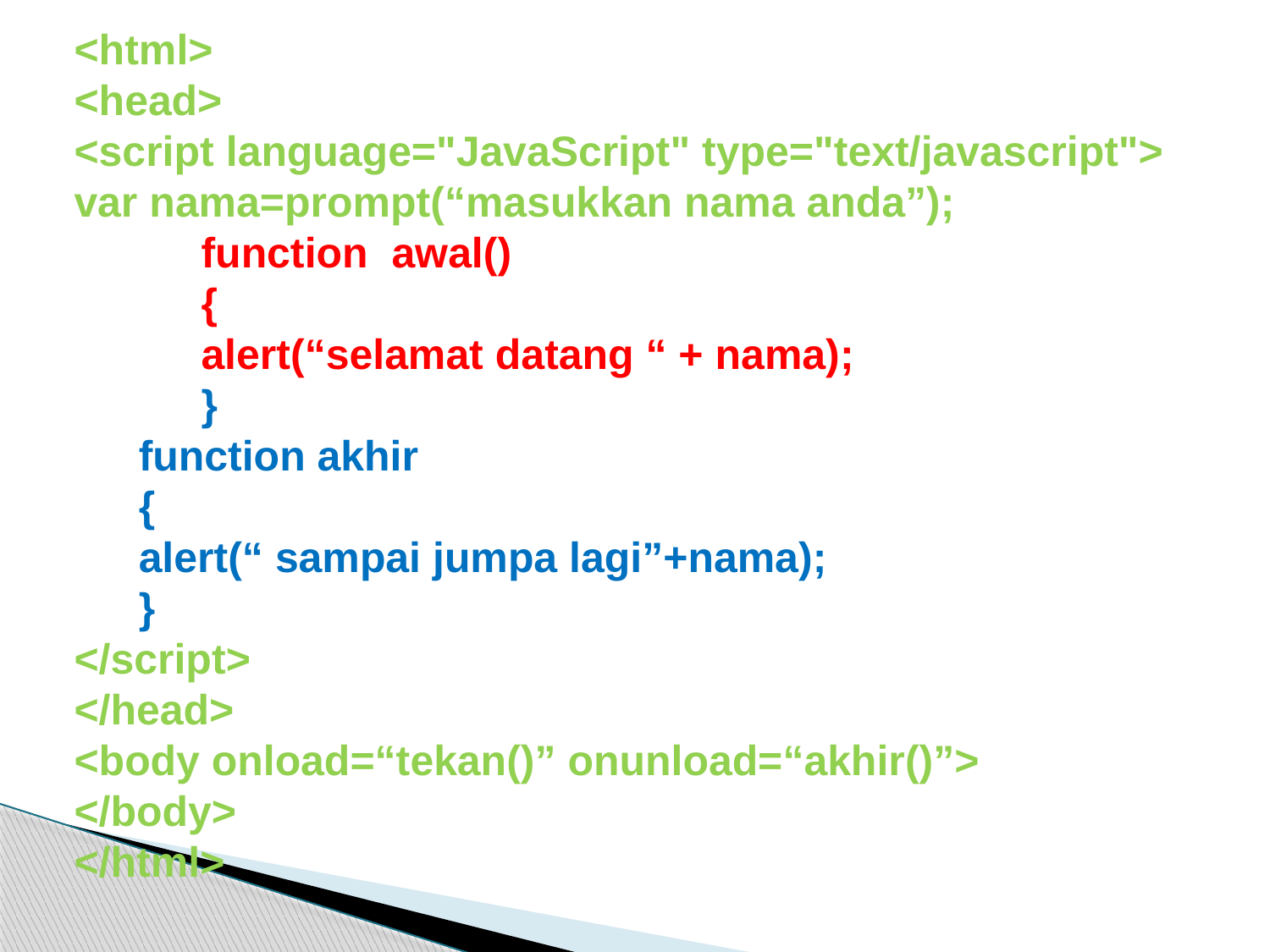

<html>
<head>
<script language="JavaScript" type="text/javascript">
var nama=prompt(“masukkan nama anda”);
	function  awal()
	{
	alert(“selamat datang “ + nama);
	}
	function akhir
	{
	alert(“ sampai jumpa lagi”+nama);
	}
</script>
</head>
<body onload=“tekan()” onunload=“akhir()”>
</body>
</html>